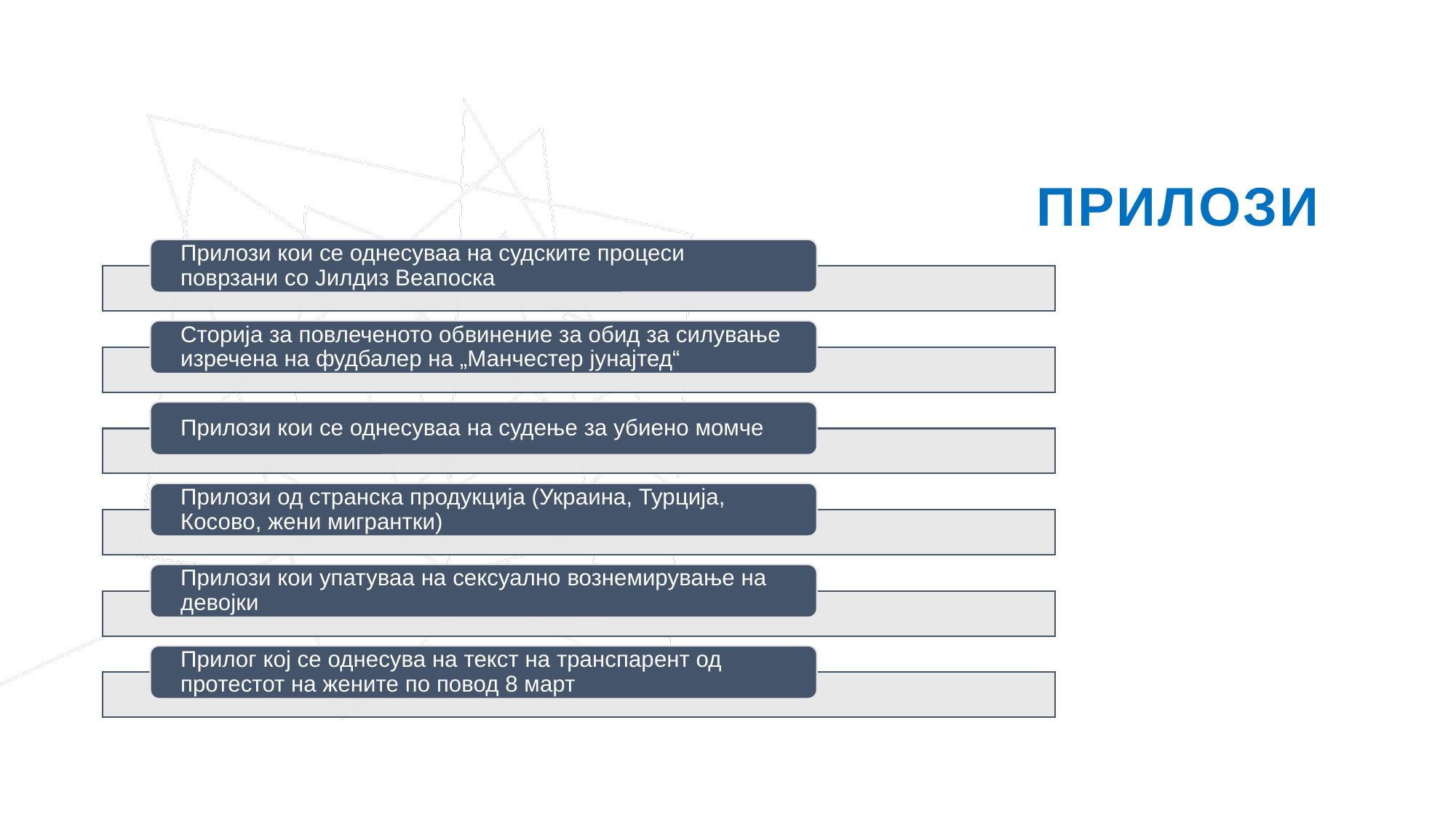

# прилози
Прилози кои се однесуваа на судските процеси поврзани со Јилдиз Веапоска
Сторија за повлеченото обвинение за обид за силување изречена на фудбалер на „Манчестер јунајтед“
Прилози кои се однесуваа на судење за убиено момче
Прилози од странска продукција (Украина, Турција, Косово, жени мигрантки)
Прилози кои упатуваа на сексуално вознемирување на девојки
Прилог кој се однесува на текст на транспарент од протестот на жените по повод 8 март